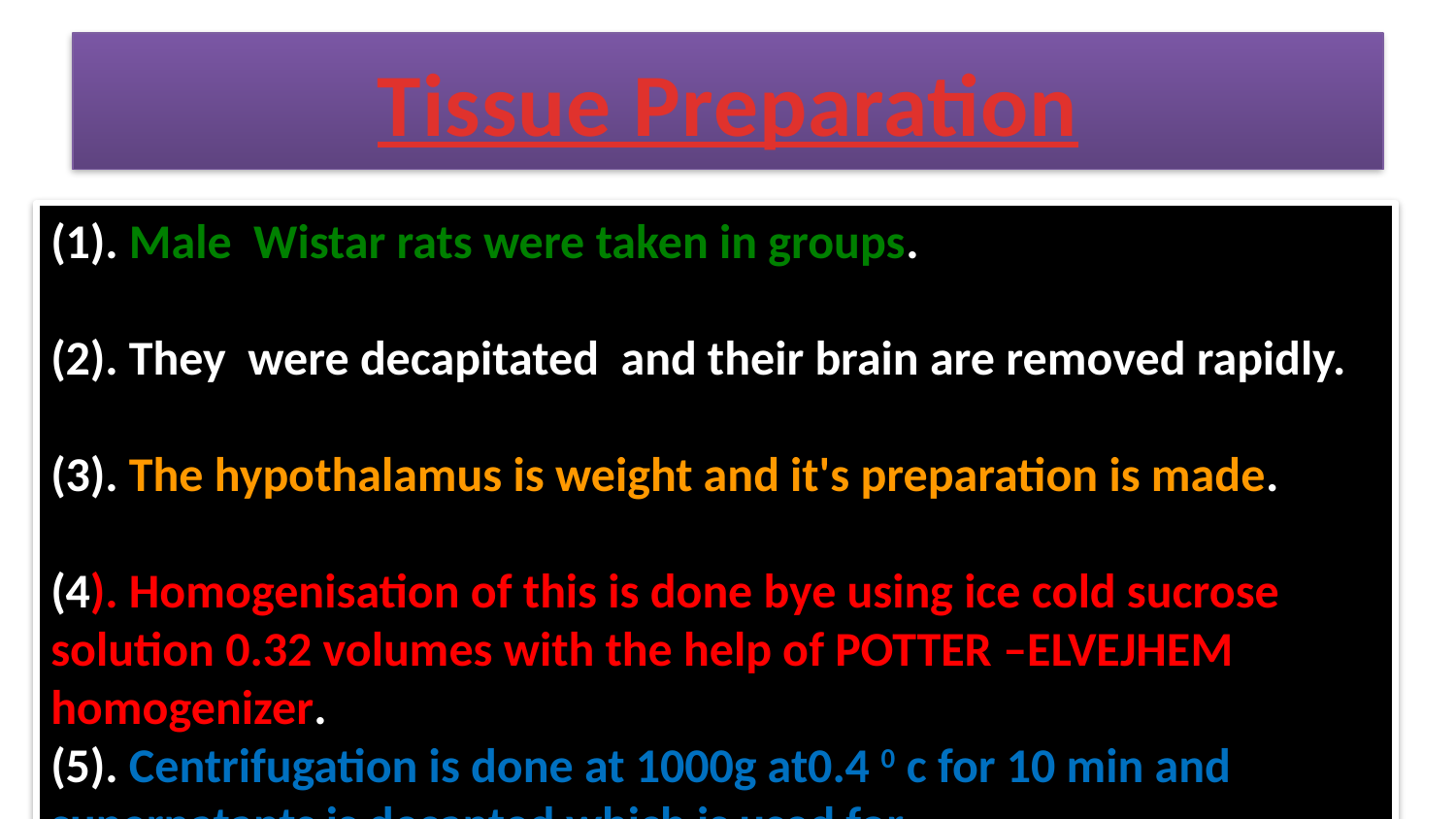

# Tissue Preparation
(1). Male  Wistar rats were taken in groups.

(2). They  were decapitated  and their brain are removed rapidly.

(3). The hypothalamus is weight and it's preparation is made.

(4). Homogenisation of this is done bye using ice cold sucrose solution 0.32 volumes with the help of POTTER –ELVEJHEM homogenizer.
(5). Centrifugation is done at 1000g at0.4 0 c for 10 min and supernatants is decanted which is used for .
@  BY SATENDRA CAHUHAN
26